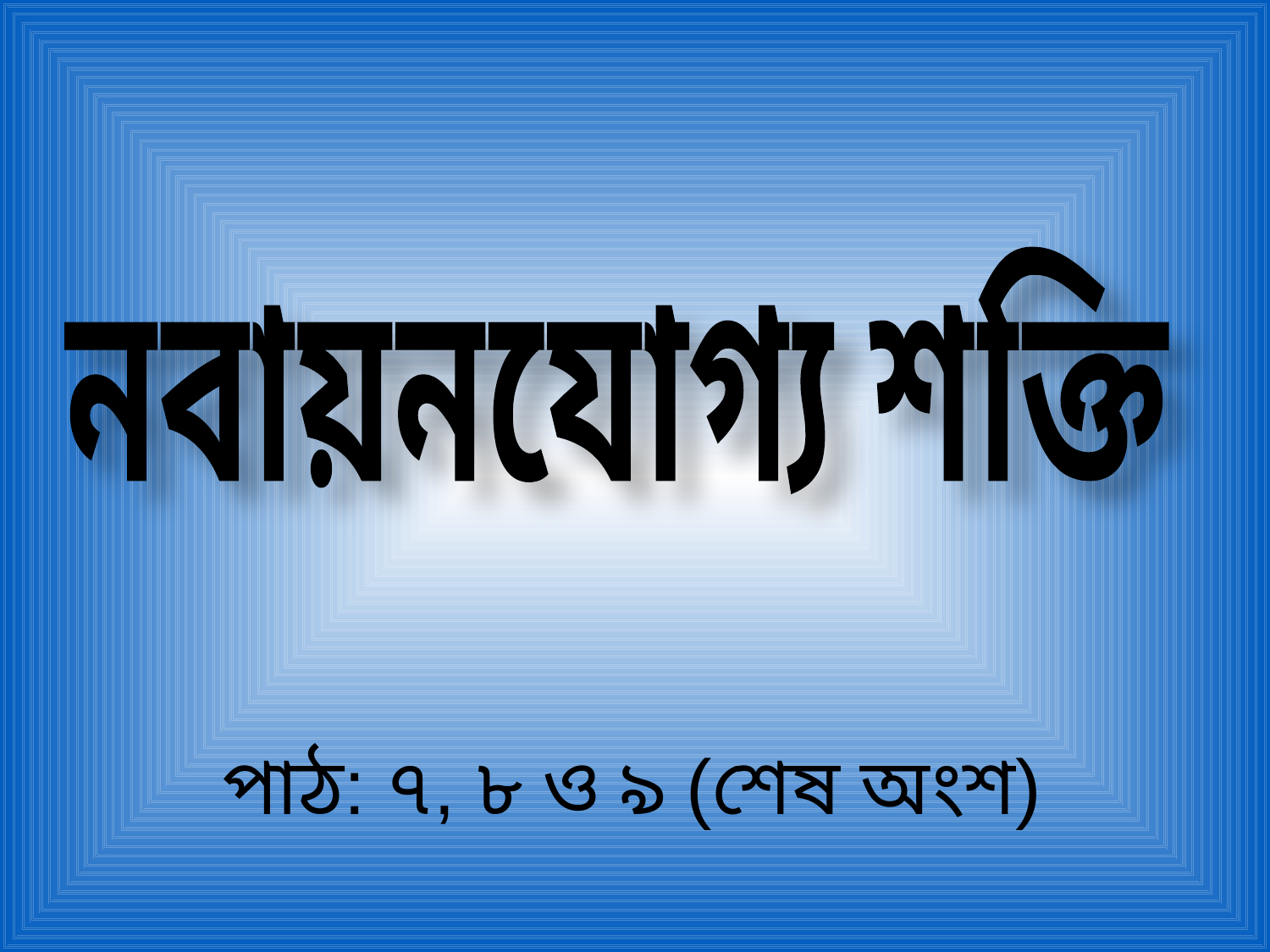

নবায়নযোগ্য শক্তি
 পাঠ: ৭, ৮ ও ৯ (শেষ অংশ)